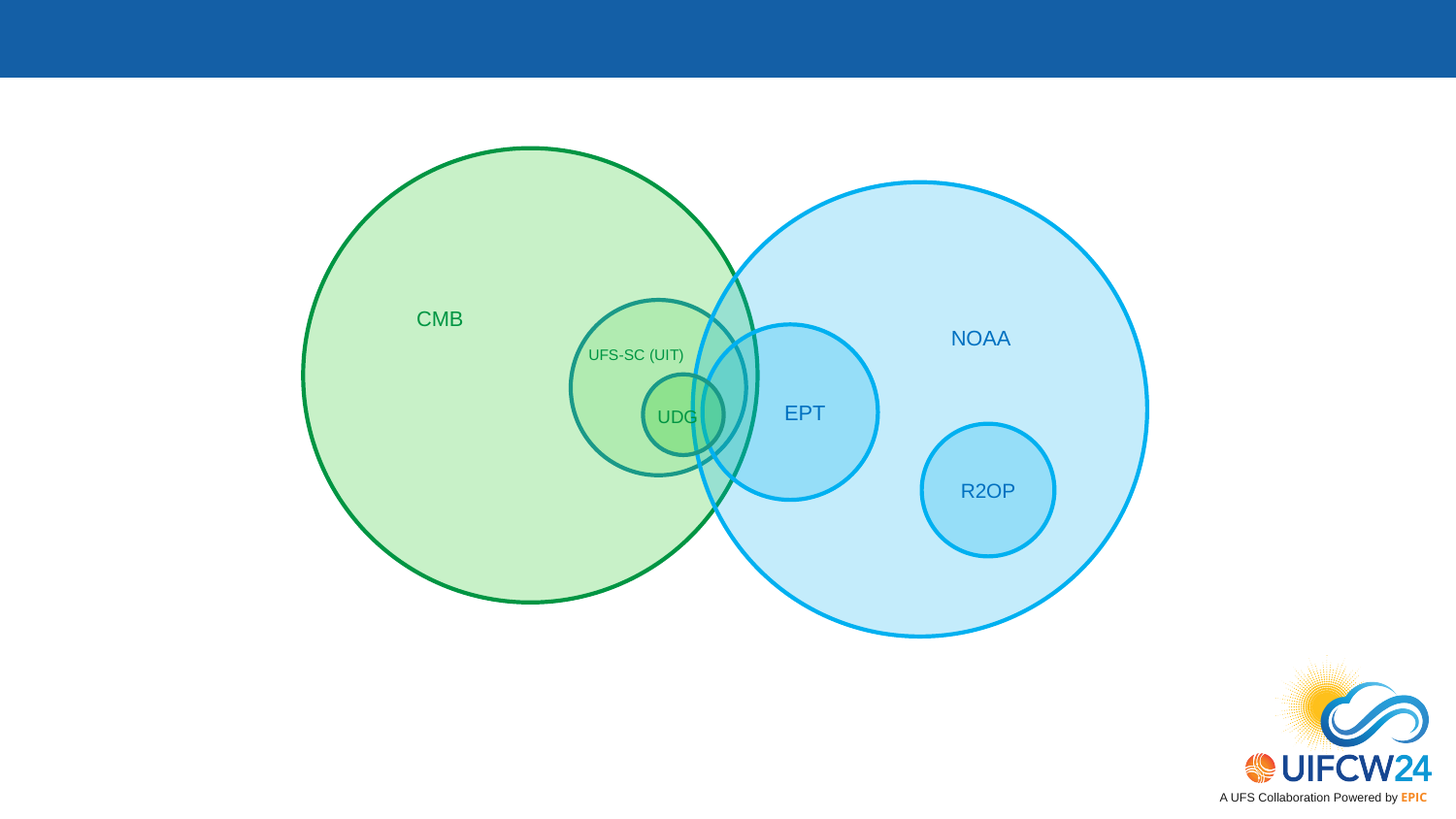

CMB

NOAA

UFS-SC (UIT)

EPT
UDG
R2OP